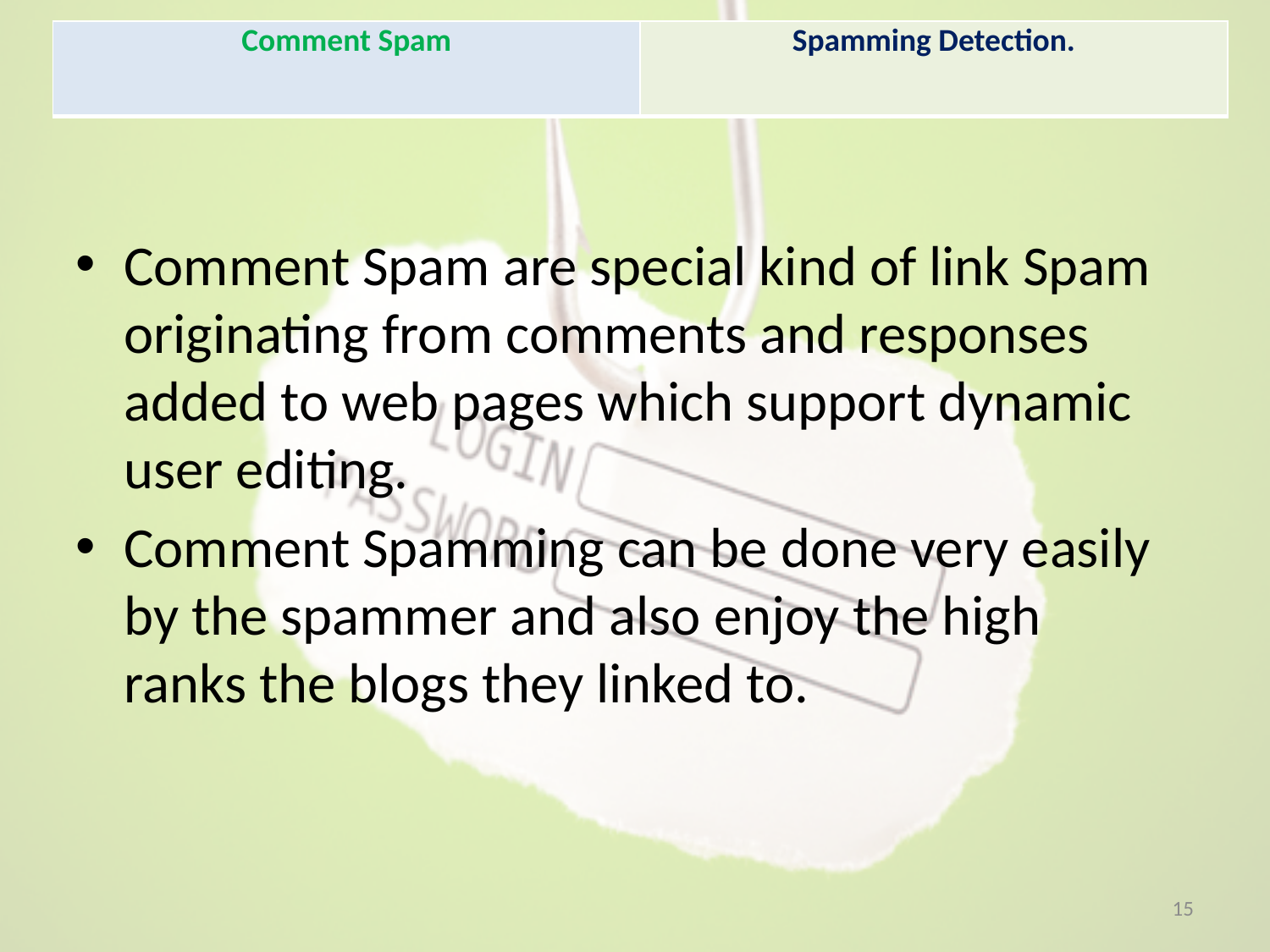

| Comment Spam | Spamming Detection. |
| --- | --- |
Comment Spam are special kind of link Spam originating from comments and responses added to web pages which support dynamic user editing.
Comment Spamming can be done very easily by the spammer and also enjoy the high ranks the blogs they linked to.
15